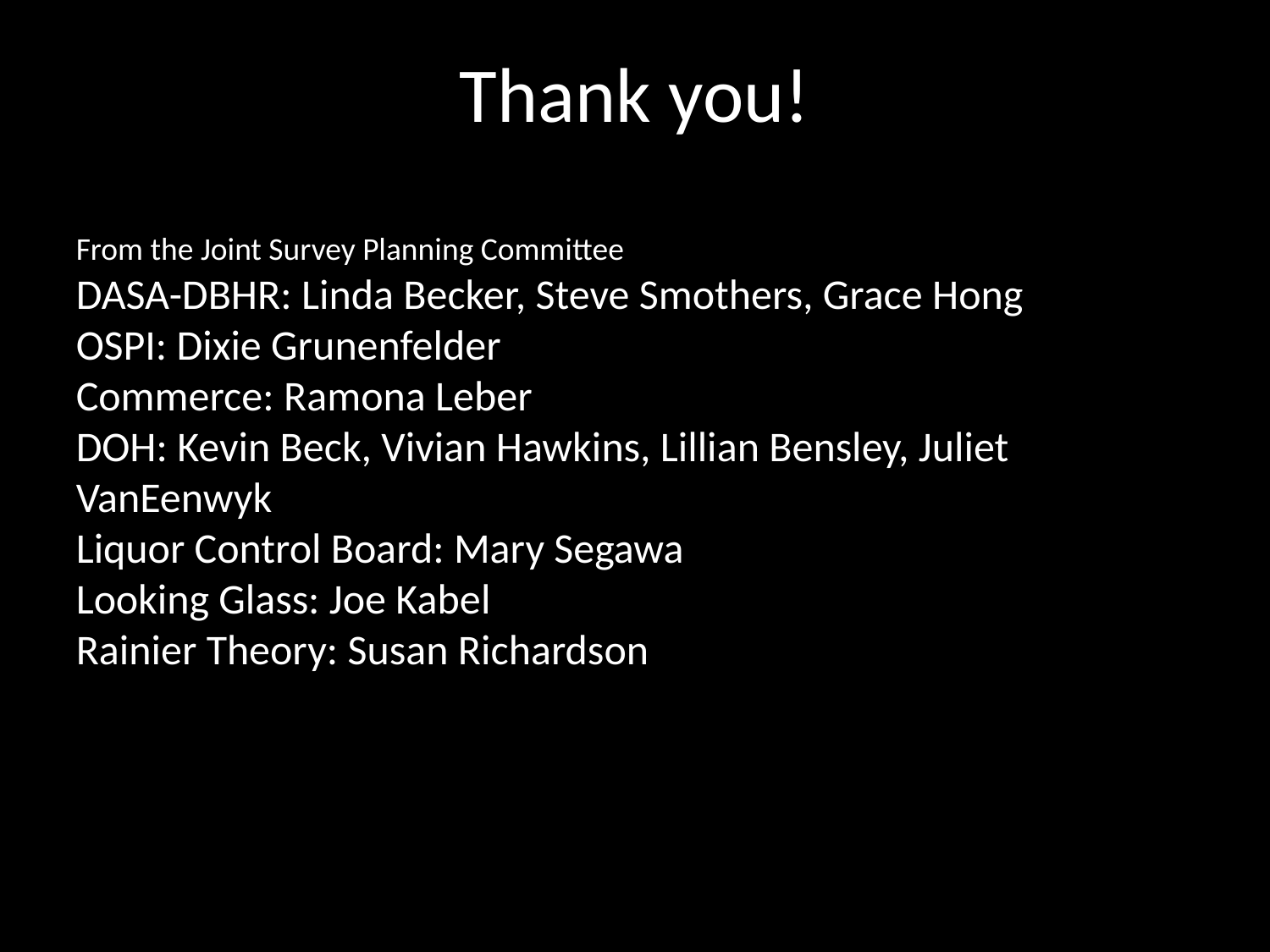

Thank you!
From the Joint Survey Planning Committee
DASA-DBHR: Linda Becker, Steve Smothers, Grace Hong
OSPI: Dixie Grunenfelder
Commerce: Ramona Leber
DOH: Kevin Beck, Vivian Hawkins, Lillian Bensley, Juliet VanEenwyk
Liquor Control Board: Mary Segawa
Looking Glass: Joe Kabel
Rainier Theory: Susan Richardson